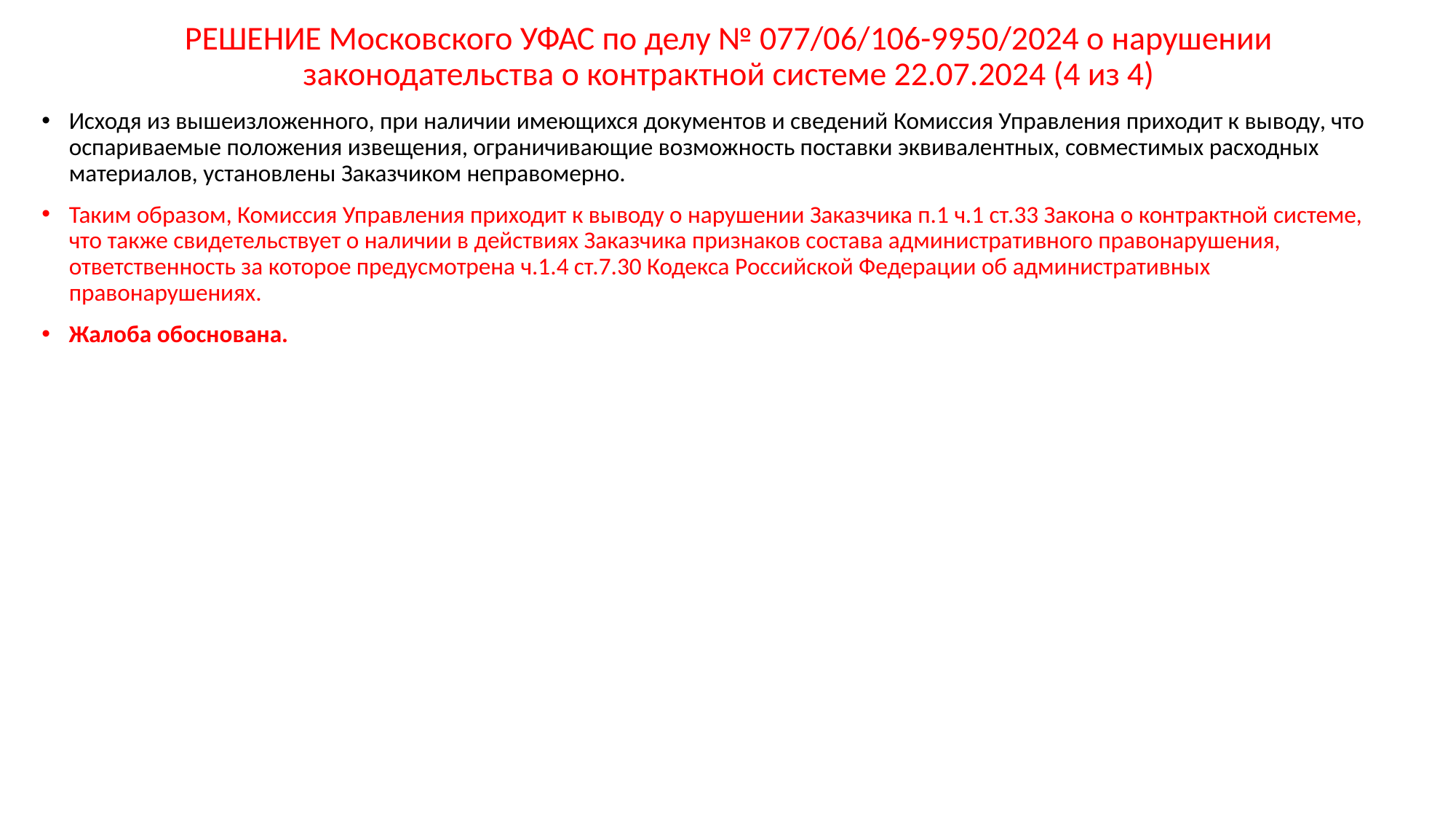

# РЕШЕНИЕ Московского УФАС по делу № 077/06/106-9950/2024 о нарушении законодательства о контрактной системе 22.07.2024 (4 из 4)
Исходя из вышеизложенного, при наличии имеющихся документов и сведений Комиссия Управления приходит к выводу, что оспариваемые положения извещения, ограничивающие возможность поставки эквивалентных, совместимых расходных материалов, установлены Заказчиком неправомерно.
Таким образом, Комиссия Управления приходит к выводу о нарушении Заказчика п.1 ч.1 ст.33 Закона о контрактной системе, что также свидетельствует о наличии в действиях Заказчика признаков состава административного правонарушения, ответственность за которое предусмотрена ч.1.4 ст.7.30 Кодекса Российской Федерации об административных правонарушениях.
Жалоба обоснована.